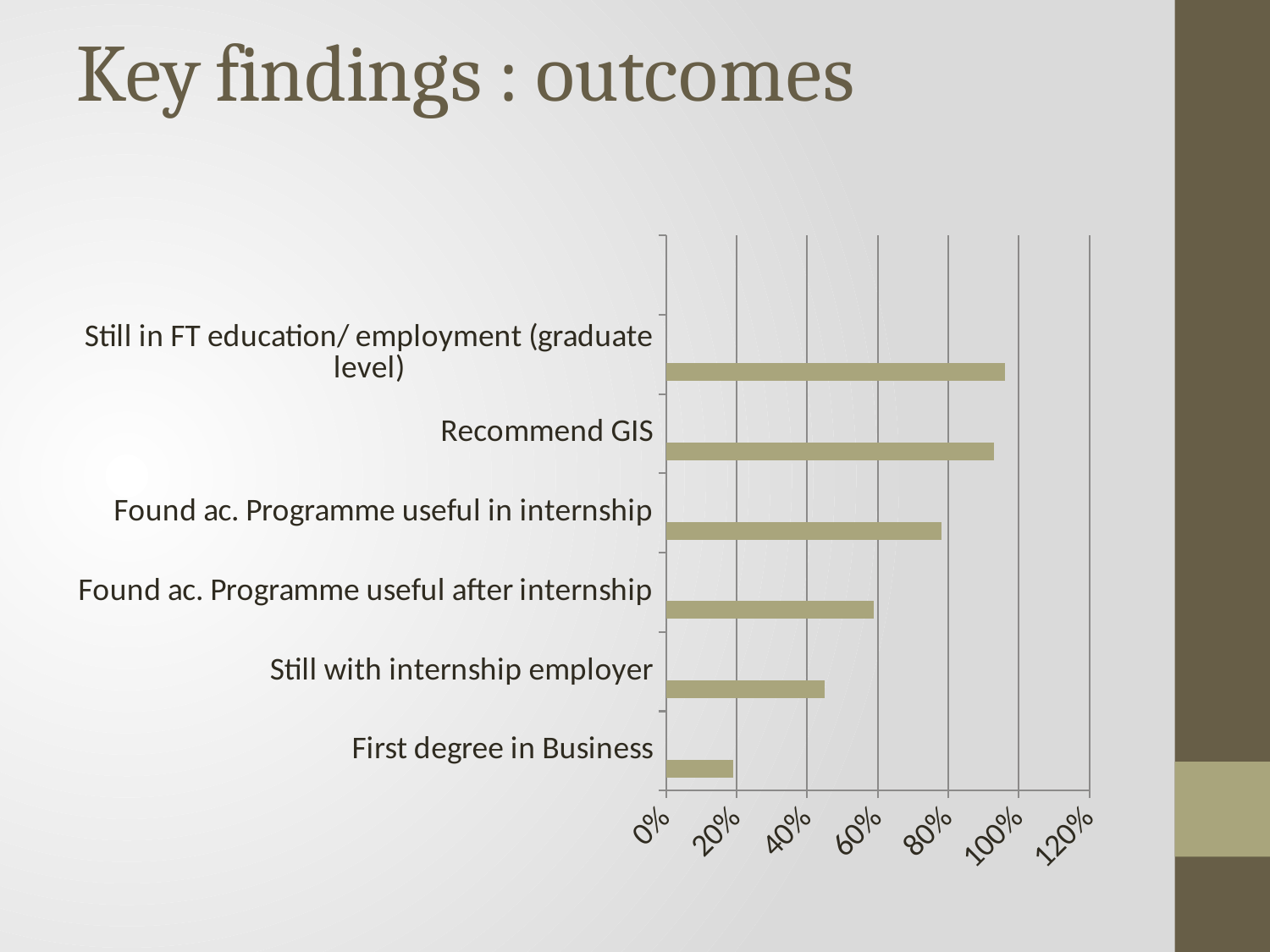

# Key findings : outcomes

### Chart

| Category | Series 1 | Column1 | Column2 |
|---|---|---|---|
| First degree in Business | 0.19 | None | None |
| Still with internship employer | 0.45 | None | None |
| Found ac. Programme useful after internship | 0.59 | None | None |
| Found ac. Programme useful in internship | 0.78 | None | None |
| Recommend GIS | 0.93 | None | None |
| Still in FT education/ employment (graduate level) | 0.96 | None | None |